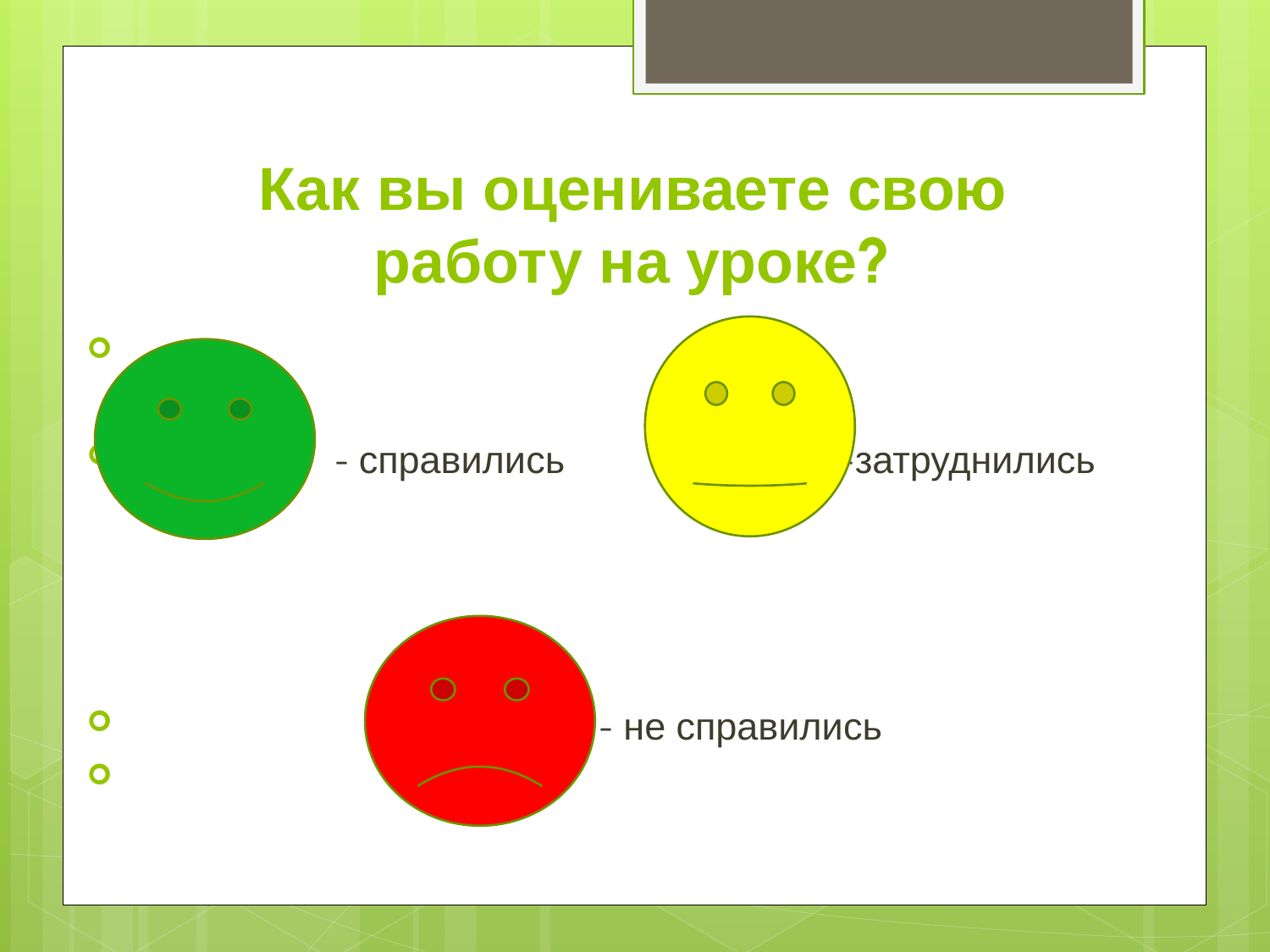

# Как вы оцениваете свою работу на уроке?

                    - справились                  -       -затруднились

                                             - не справились